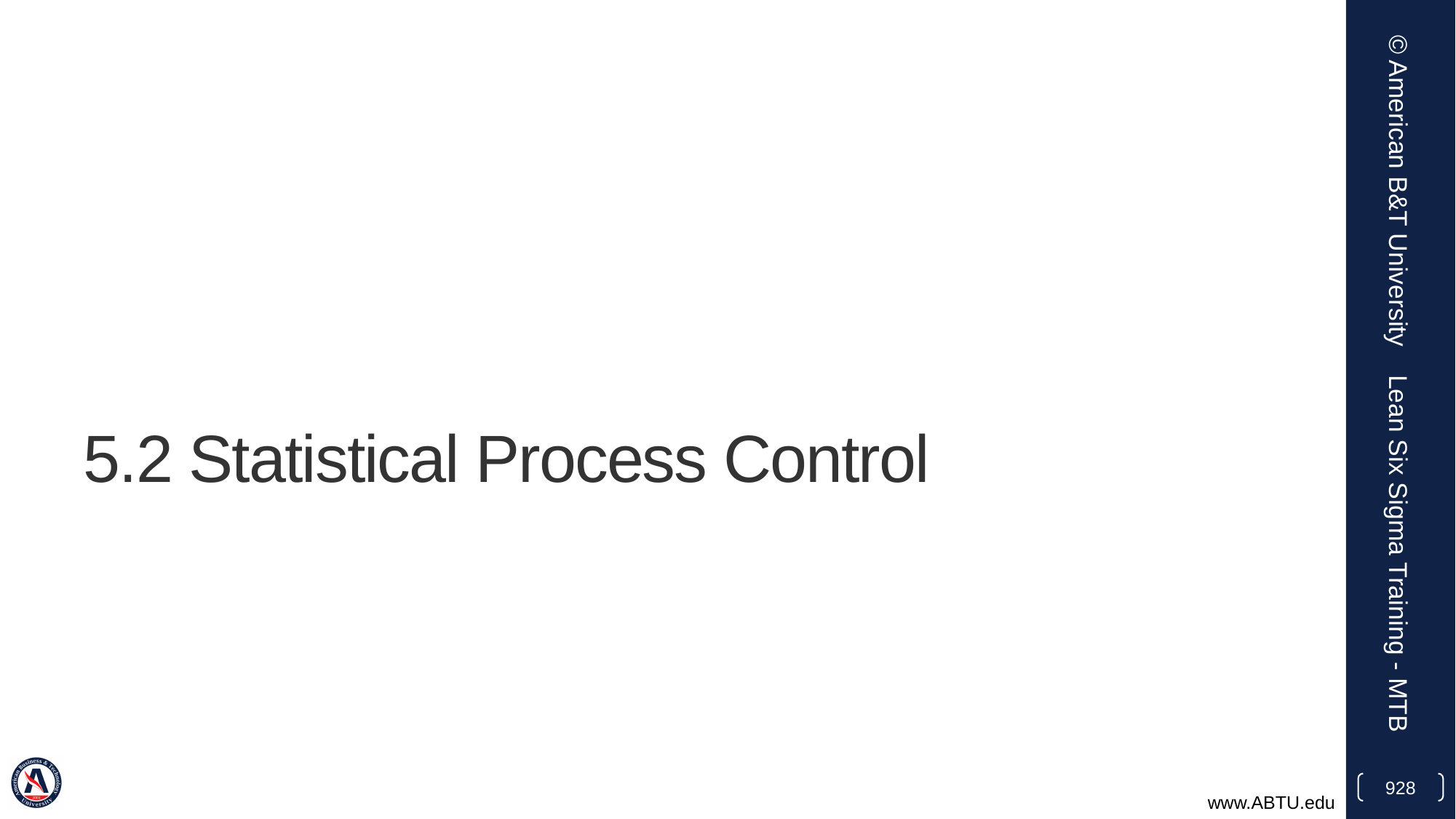

© American B&T University
# 5.2 Statistical Process Control
Lean Six Sigma Training - MTB
928